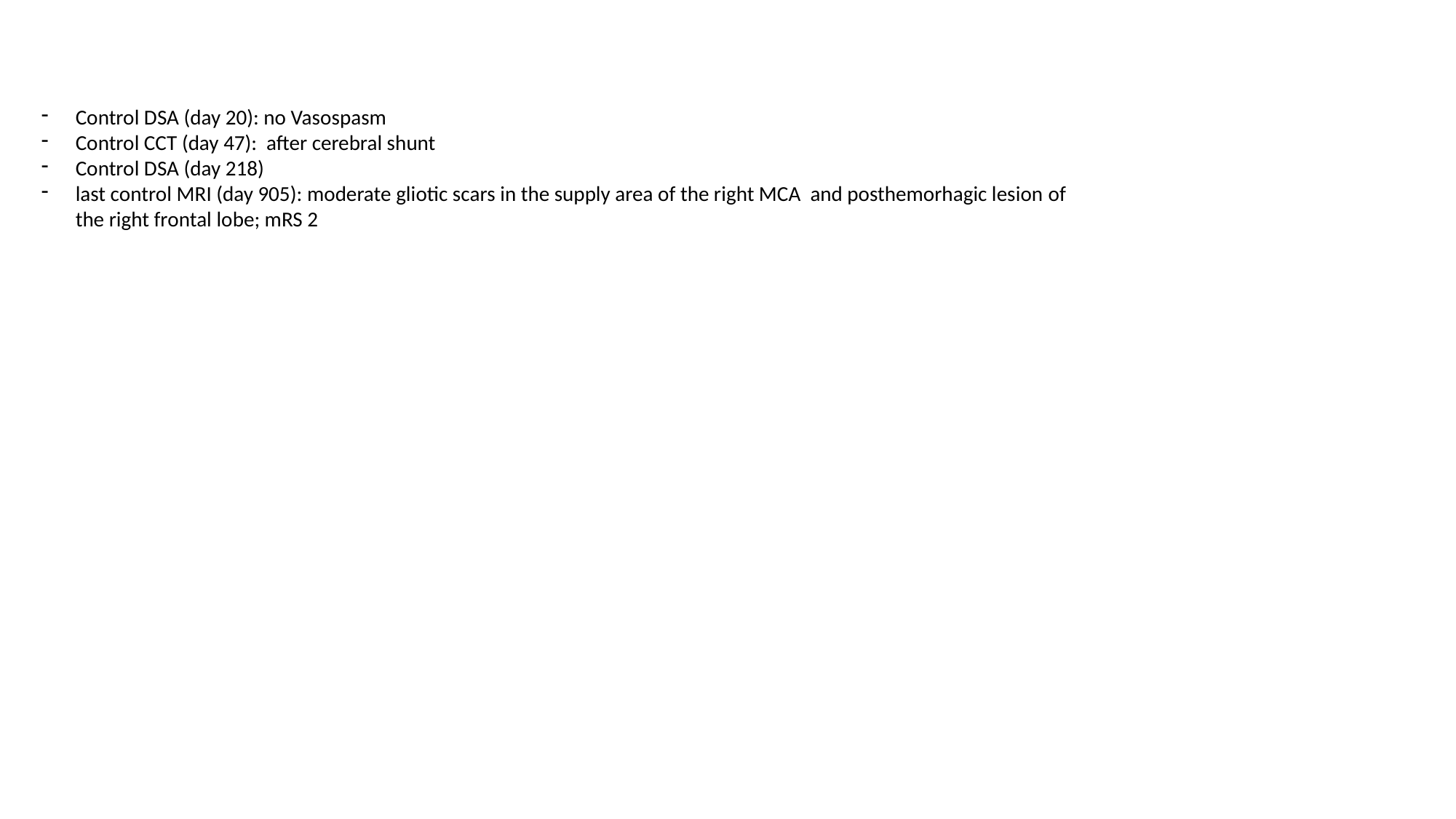

Control DSA (day 20): no Vasospasm
Control CCT (day 47):  after cerebral shunt
Control DSA (day 218)
last control MRI (day 905): moderate gliotic scars in the supply area of the right MCA  and posthemorhagic lesion of the right frontal lobe; mRS 2